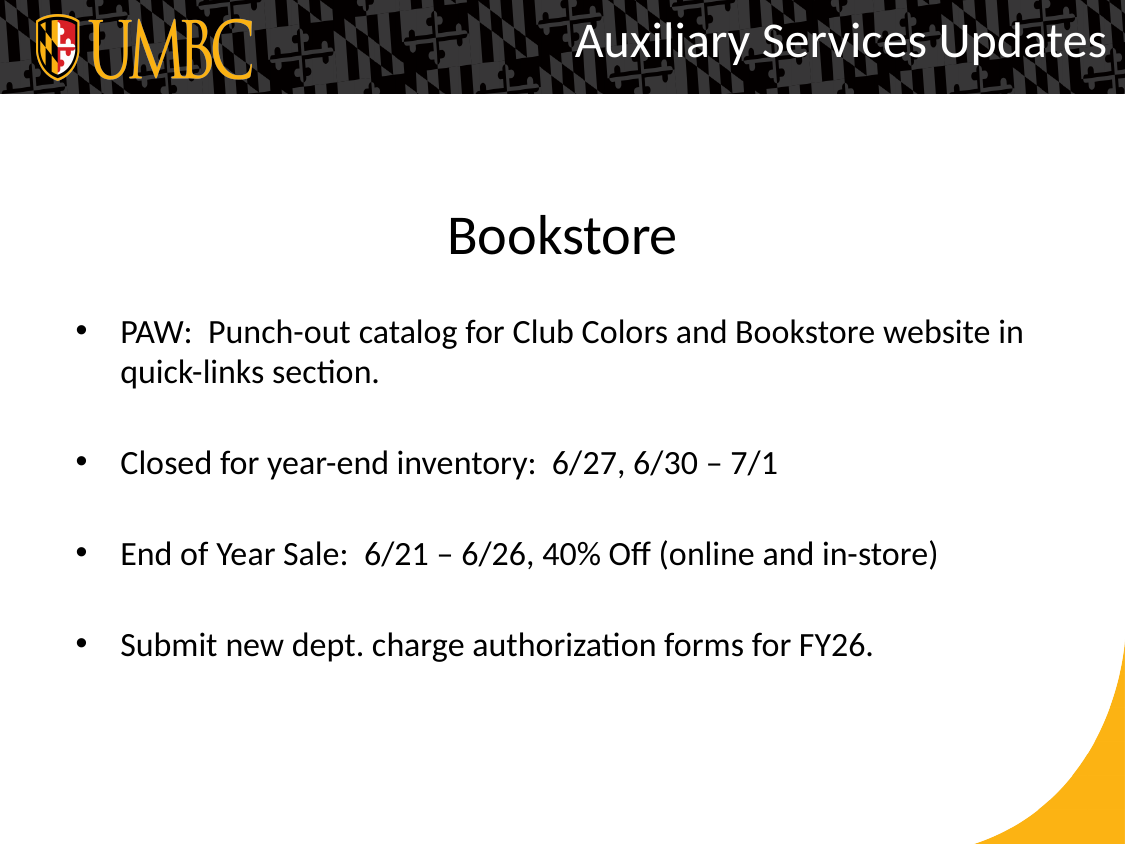

Auxiliary Services Updates
# Bookstore
PAW:  Punch-out catalog for Club Colors and Bookstore website in quick-links section.

Closed for year-end inventory:  6/27, 6/30 – 7/1

End of Year Sale:  6/21 – 6/26, 40% Off (online and in-store)

Submit new dept. charge authorization forms for FY26.